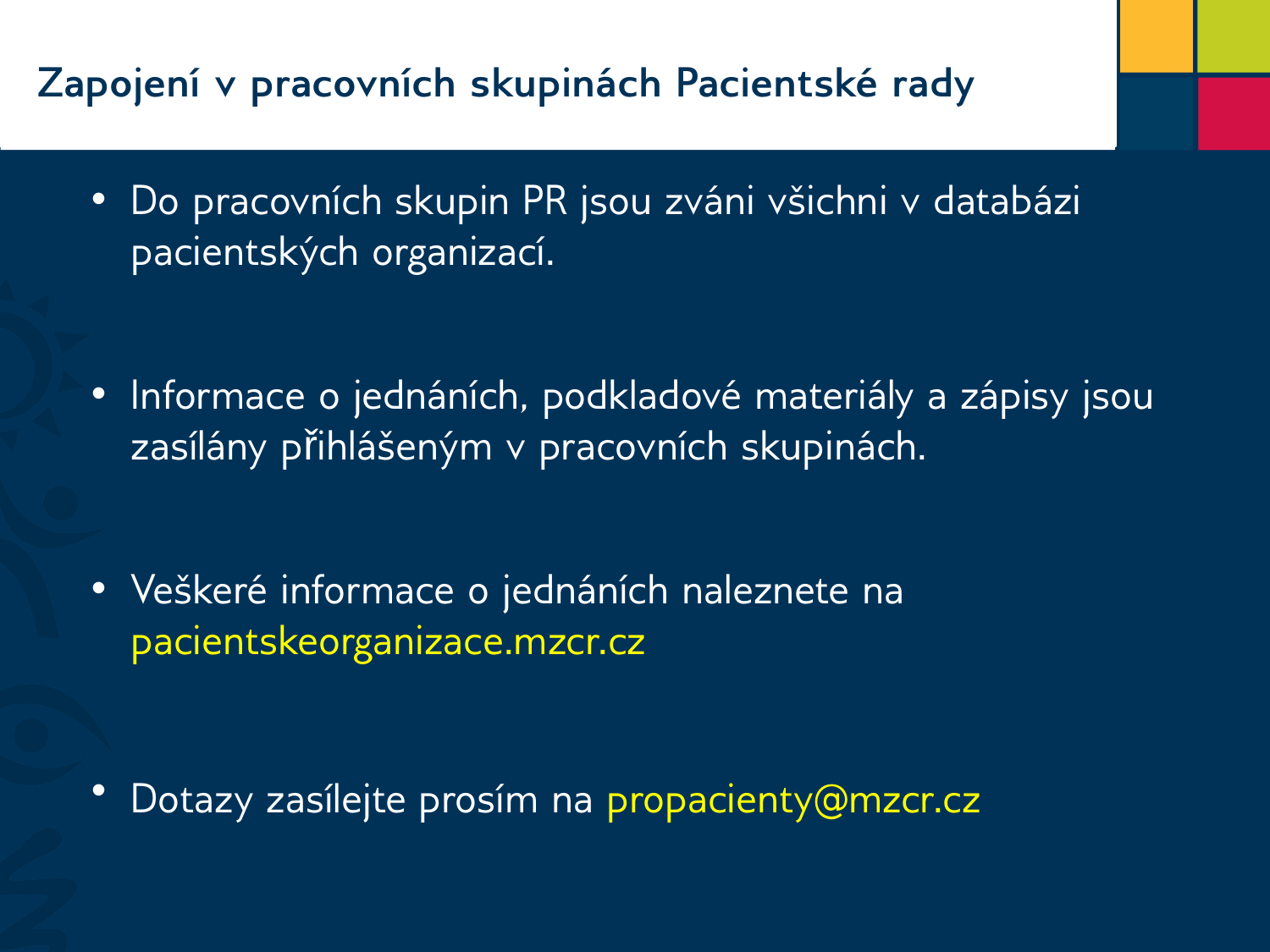

# Nadpis

Zapojení v pracovních skupinách Pacientské rady

Do pracovních skupin PR jsou zváni všichni v databázi pacientských organizací.

Informace o jednáních, podkladové materiály a zápisy jsou zasílány přihlášeným v pracovních skupinách.

Veškeré informace o jednáních naleznete na pacientskeorganizace.mzcr.cz

Dotazy zasílejte prosím na propacienty@mzcr.cz